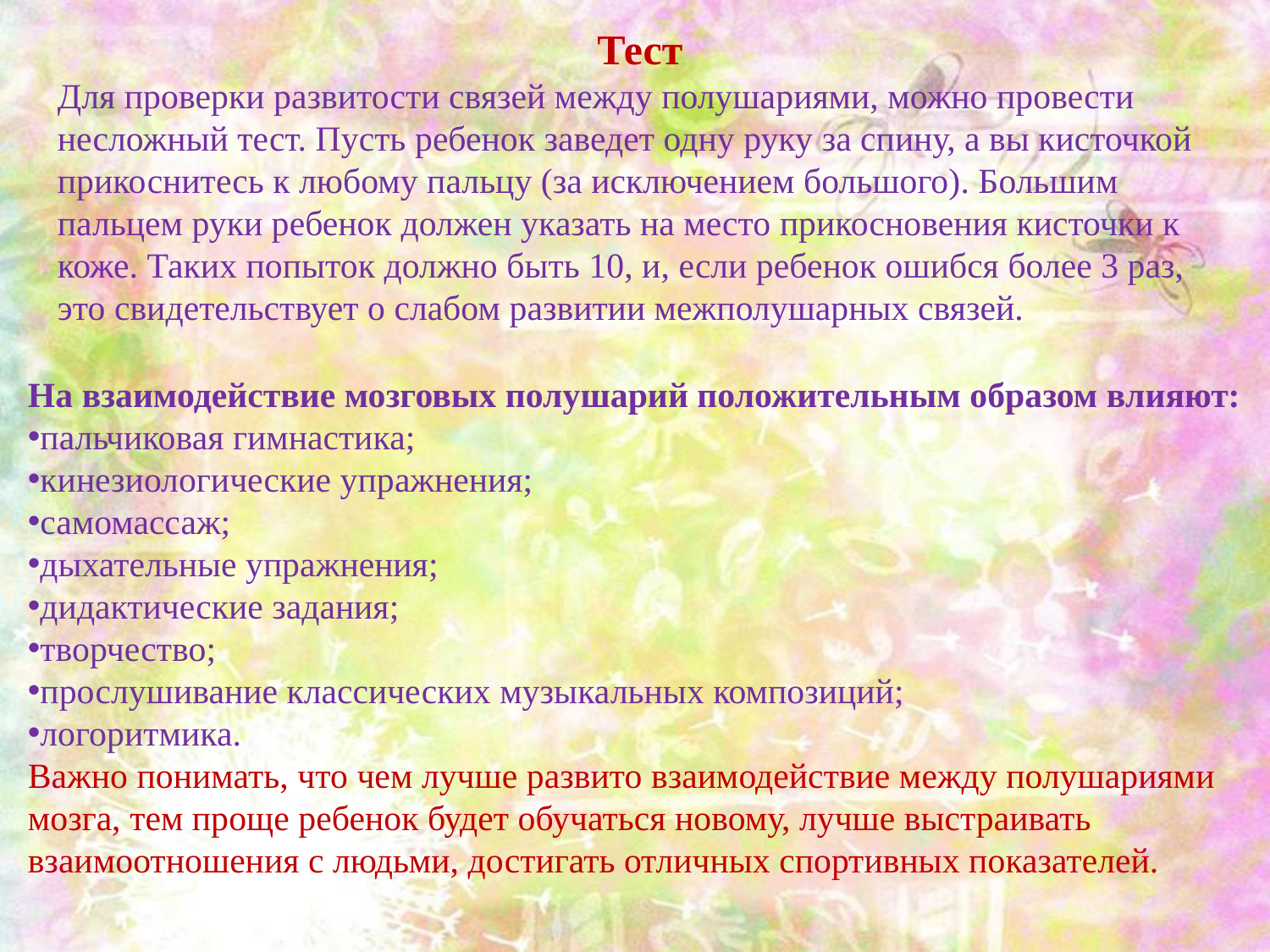

Тест
Для проверки развитости связей между полушариями, можно провести несложный тест. Пусть ребенок заведет одну руку за спину, а вы кисточкой прикоснитесь к любому пальцу (за исключением большого). Большим пальцем руки ребенок должен указать на место прикосновения кисточки к коже. Таких попыток должно быть 10, и, если ребенок ошибся более 3 раз, это свидетельствует о слабом развитии межполушарных связей.
На взаимодействие мозговых полушарий положительным образом влияют:
пальчиковая гимнастика;
кинезиологические упражнения;
самомассаж;
дыхательные упражнения;
дидактические задания;
творчество;
прослушивание классических музыкальных композиций;
логоритмика.
Важно понимать, что чем лучше развито взаимодействие между полушариями мозга, тем проще ребенок будет обучаться новому, лучше выстраивать взаимоотношения с людьми, достигать отличных спортивных показателей.